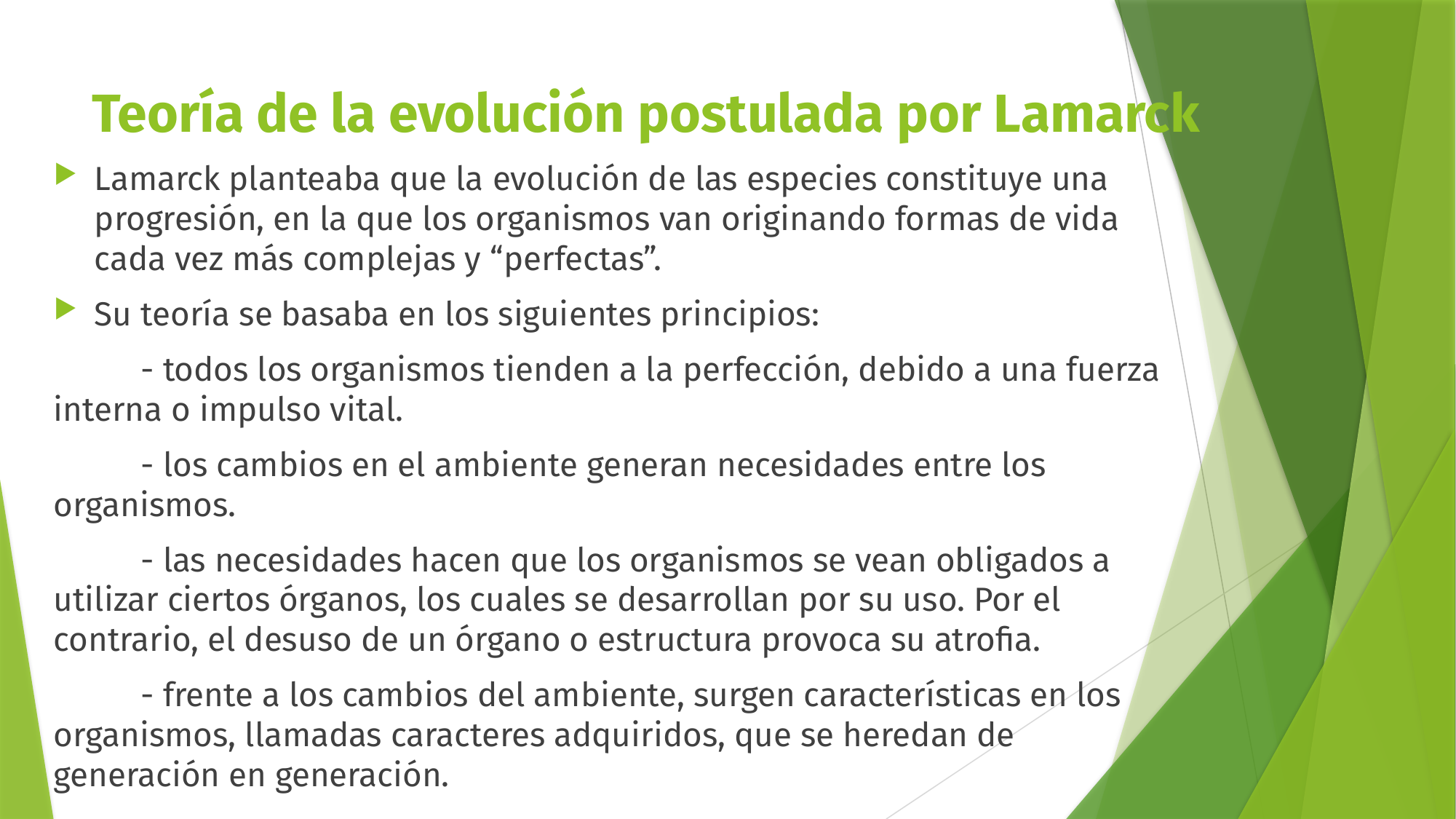

# Teoría de la evolución postulada por Lamarck
Lamarck planteaba que la evolución de las especies constituye una progresión, en la que los organismos van originando formas de vida cada vez más complejas y “perfectas”.
Su teoría se basaba en los siguientes principios:
          - todos los organismos tienden a la perfección, debido a una fuerza interna o impulso vital.
          - los cambios en el ambiente generan necesidades entre los organismos.
          - las necesidades hacen que los organismos se vean obligados a utilizar ciertos órganos, los cuales se desarrollan por su uso. Por el contrario, el desuso de un órgano o estructura provoca su atrofia.
          - frente a los cambios del ambiente, surgen características en los organismos, llamadas caracteres adquiridos, que se heredan de generación en generación.